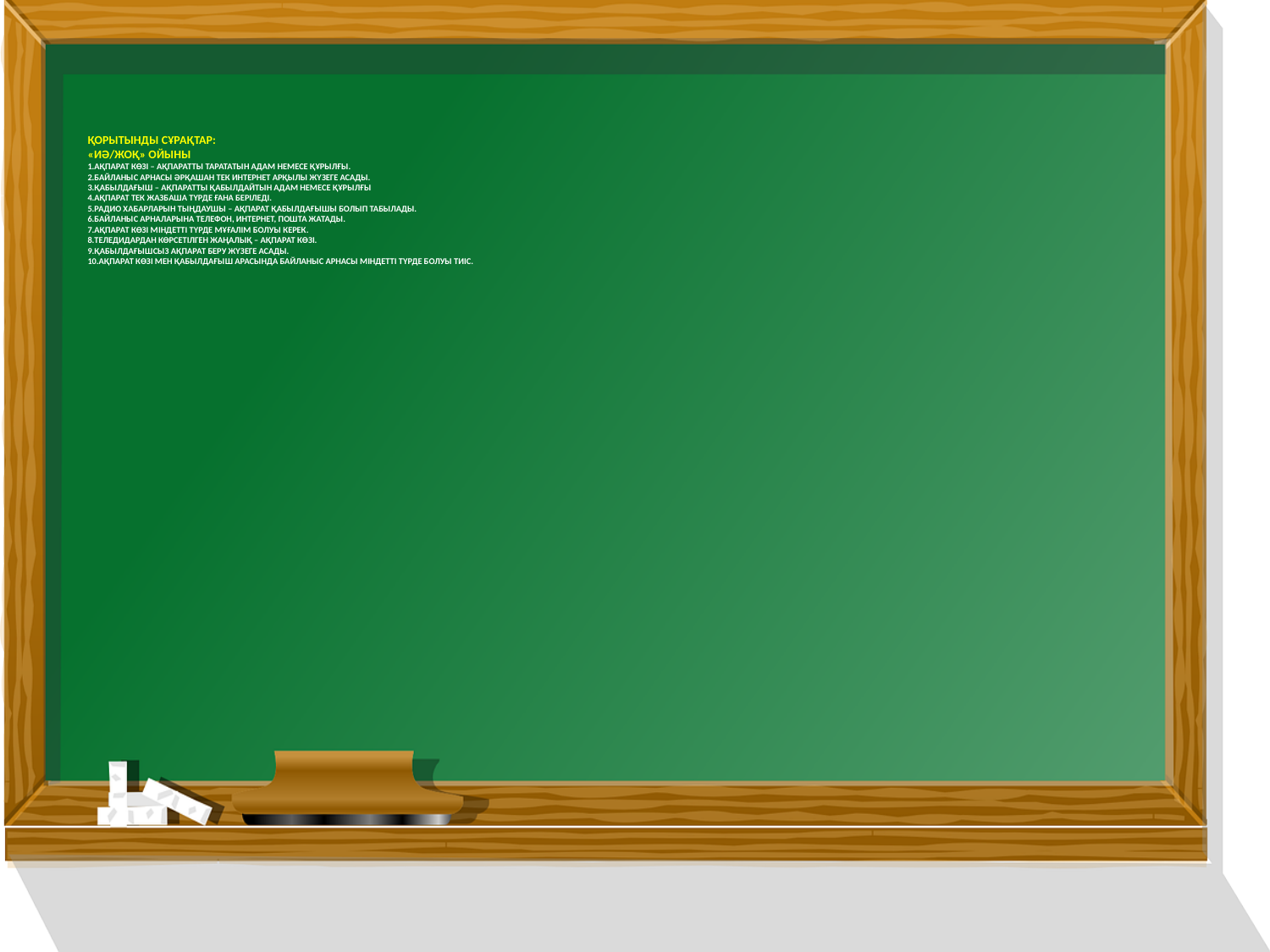

# Қорытынды сұрақтар: «Иә/Жоқ» ойыны 1.Ақпарат көзі – ақпаратты тарататын адам немесе құрылғы. 2.Байланыс арнасы әрқашан тек интернет арқылы жүзеге асады. 3.Қабылдағыш – ақпаратты қабылдайтын адам немесе құрылғы 4.Ақпарат тек жазбаша түрде ғана беріледі. 5.Радио хабарларын тыңдаушы – ақпарат қабылдағышы болып табылады. 6.Байланыс арналарына телефон, интернет, пошта жатады. 7.Ақпарат көзі міндетті түрде мұғалім болуы керек. 8.Теледидардан көрсетілген жаңалық – ақпарат көзі. 9.Қабылдағышсыз ақпарат беру жүзеге асады. 10.Ақпарат көзі мен қабылдағыш арасында байланыс арнасы міндетті түрде болуы тиіс.